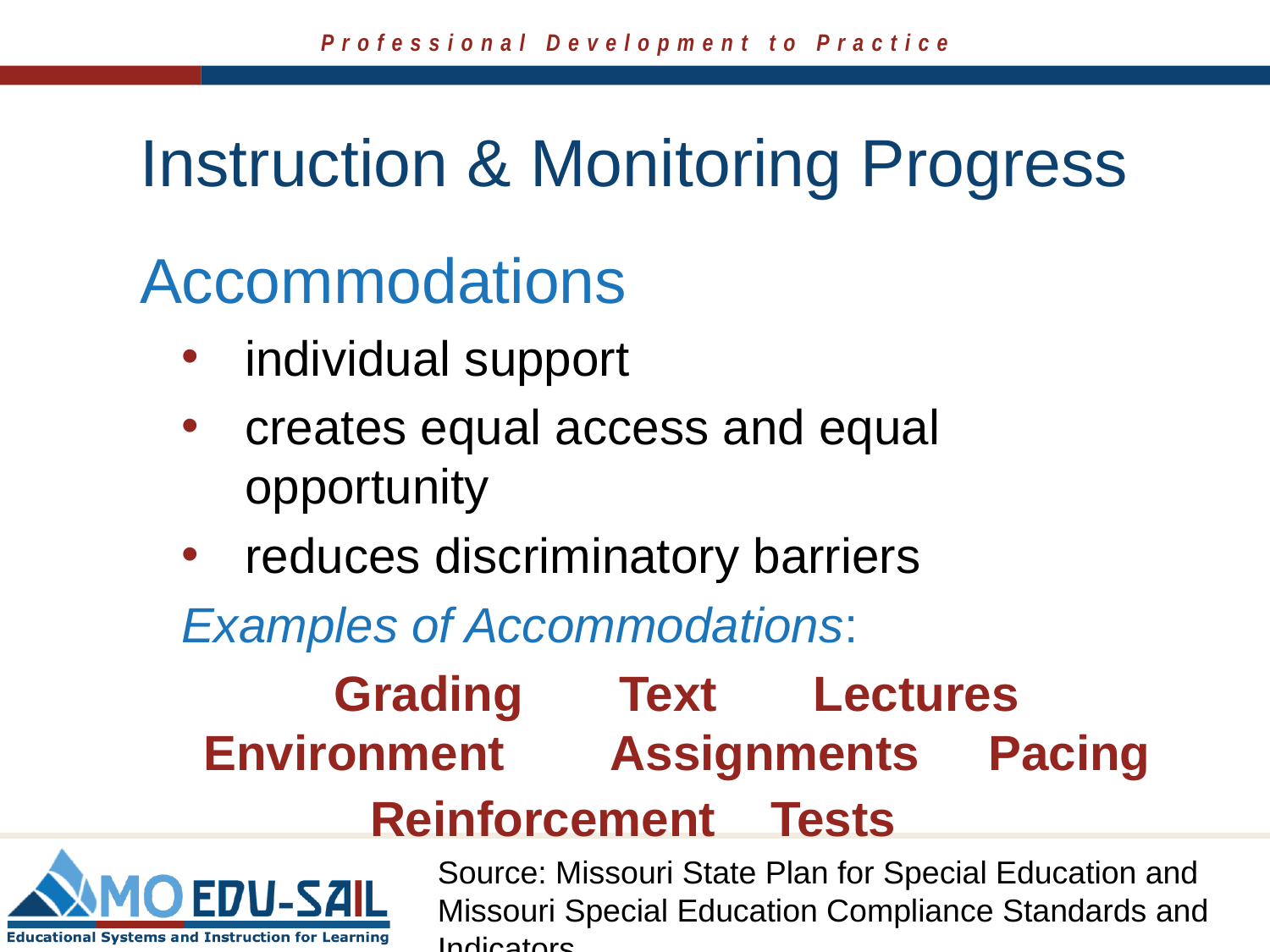

# Instruction & Monitoring Progress
Accommodations
individual support
creates equal access and equal opportunity
reduces discriminatory barriers
Examples of Accommodations:
Grading       Text       Lectures
Environment 	  Assignments     Pacing
          Reinforcement    Tests
Source: Missouri State Plan for Special Education and Missouri Special Education Compliance Standards and Indicators